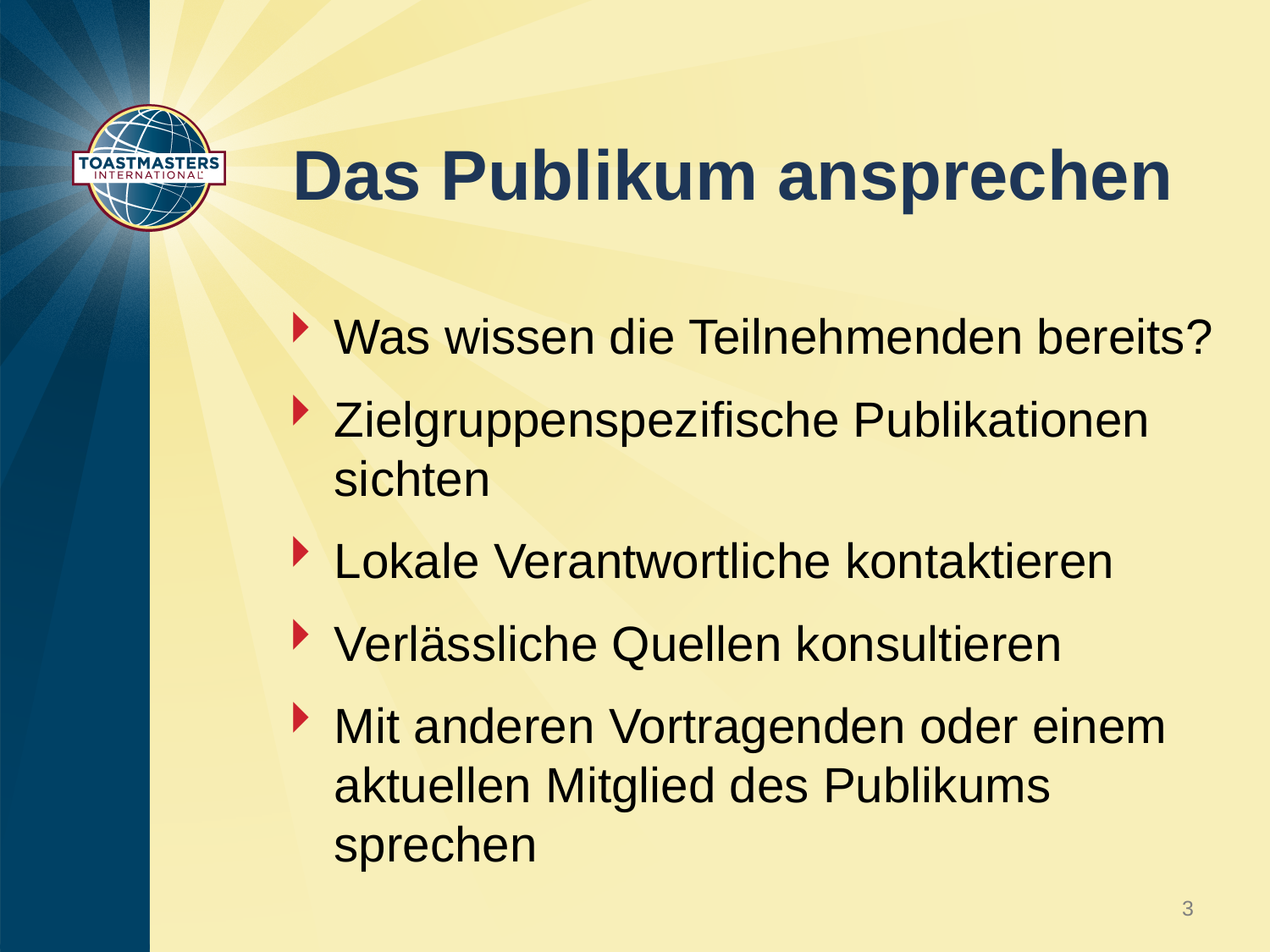

# Das Publikum ansprechen
Was wissen die Teilnehmenden bereits?
Zielgruppenspezifische Publikationen sichten
Lokale Verantwortliche kontaktieren
Verlässliche Quellen konsultieren
Mit anderen Vortragenden oder einem aktuellen Mitglied des Publikums sprechen
3